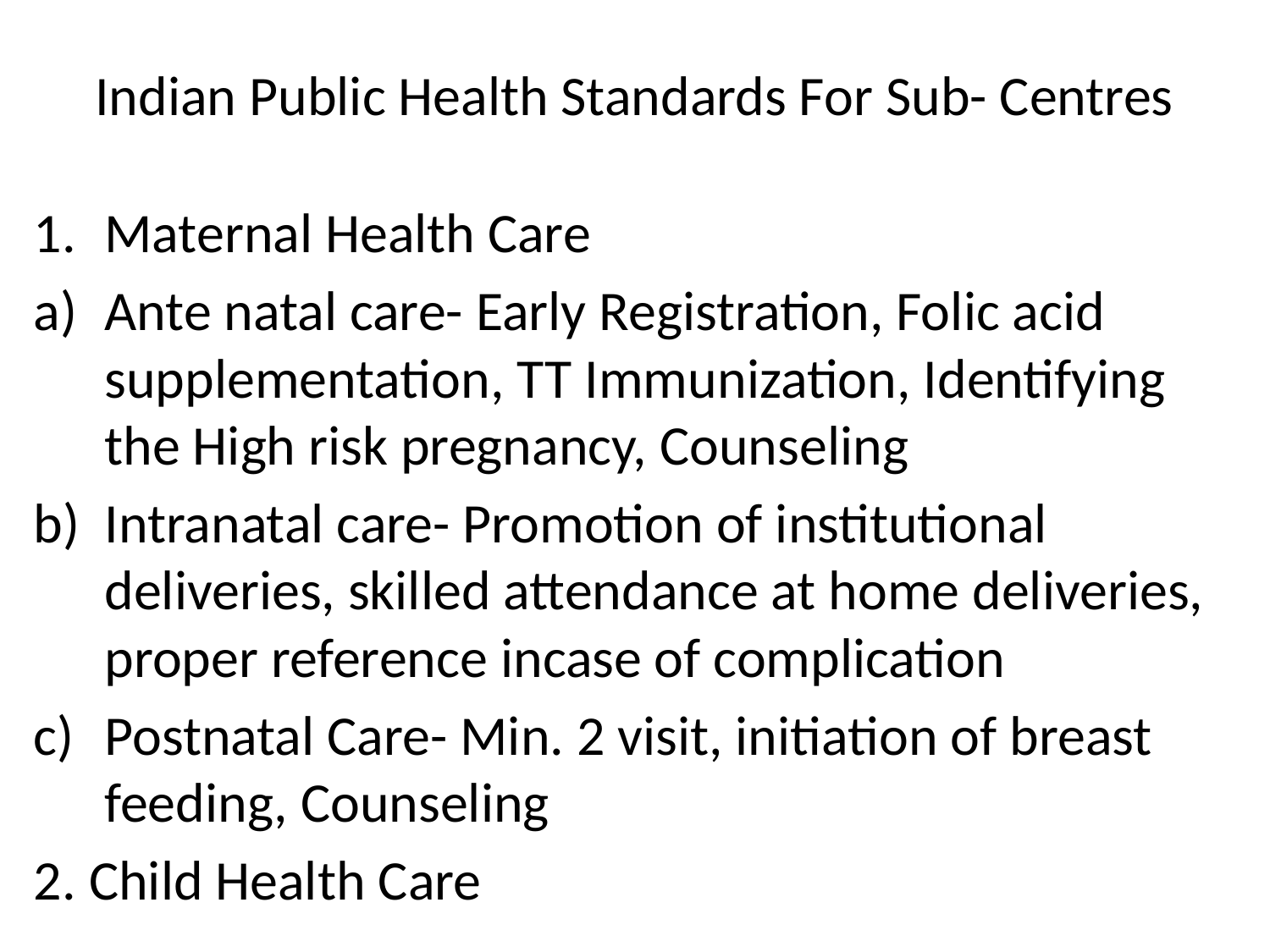

# Indian Public Health Standards For Sub- Centres
Maternal Health Care
Ante natal care- Early Registration, Folic acid supplementation, TT Immunization, Identifying the High risk pregnancy, Counseling
Intranatal care- Promotion of institutional deliveries, skilled attendance at home deliveries, proper reference incase of complication
Postnatal Care- Min. 2 visit, initiation of breast feeding, Counseling
2. Child Health Care